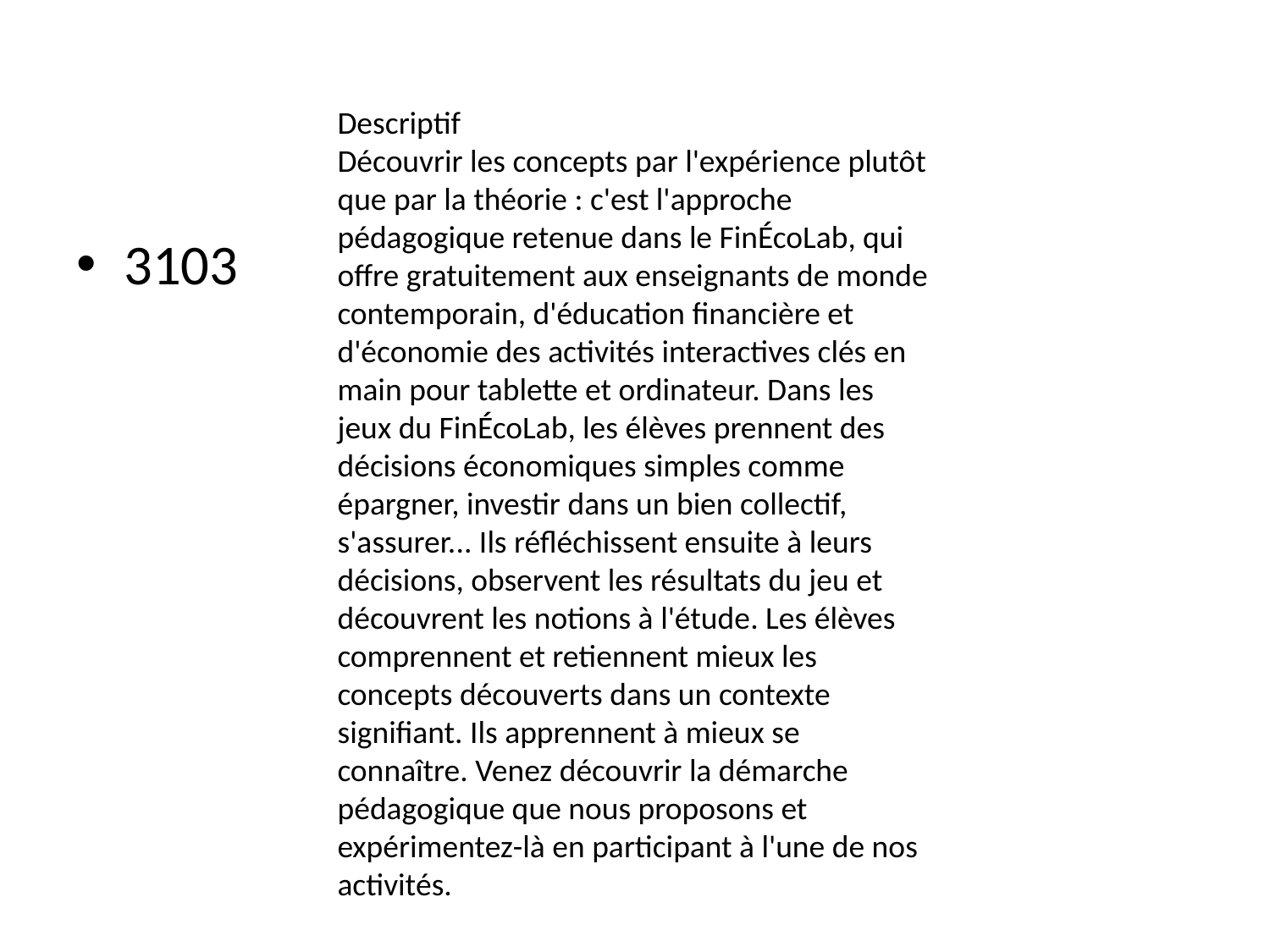

Descriptif
Découvrir les concepts par l'expérience plutôt que par la théorie : c'est l'approche pédagogique retenue dans le FinÉcoLab, qui offre gratuitement aux enseignants de monde contemporain, d'éducation financière et d'économie des activités interactives clés en main pour tablette et ordinateur. Dans les jeux du FinÉcoLab, les élèves prennent des décisions économiques simples comme épargner, investir dans un bien collectif, s'assurer... Ils réfléchissent ensuite à leurs décisions, observent les résultats du jeu et découvrent les notions à l'étude. Les élèves comprennent et retiennent mieux les concepts découverts dans un contexte signifiant. Ils apprennent à mieux se connaître. Venez découvrir la démarche pédagogique que nous proposons et expérimentez-là en participant à l'une de nos activités.
3103